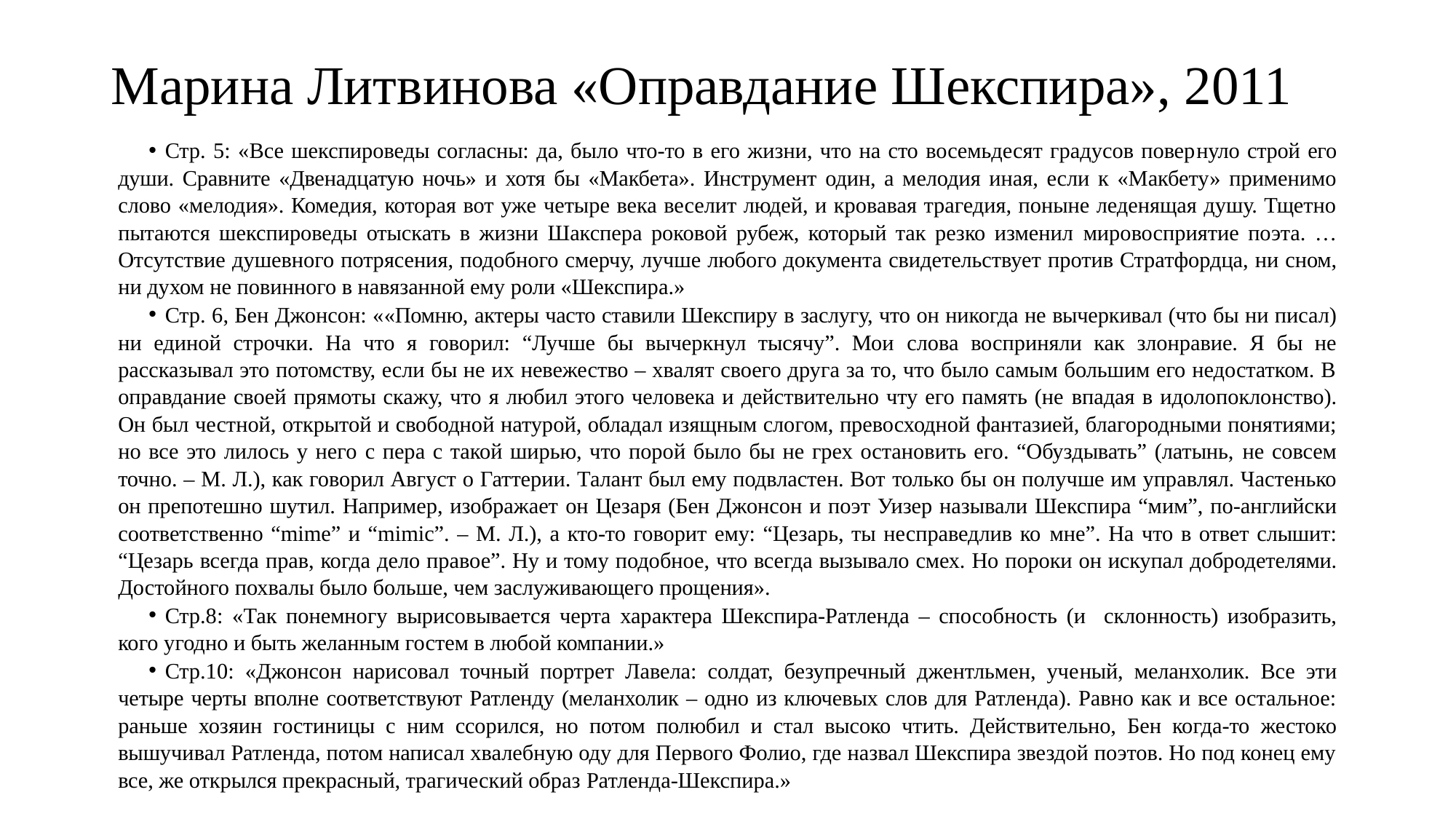

# Марина Литвинова «Оправдание Шекспира», 2011
Стр. 5: «Все шекспироведы согласны: да, было что-то в его жизни, что на сто восемьдесят градусов повернуло строй его души. Сравните «Двенадцатую ночь» и хотя бы «Макбета». Инструмент один, а мелодия иная, если к «Макбету» применимо слово «мелодия». Комедия, которая вот уже четыре века веселит людей, и кровавая трагедия, поныне леденящая душу. Тщетно пытаются шекспироведы отыскать в жизни Шакспера роковой рубеж, который так резко изменил мировосприятие поэта. … Отсутствие душевного потрясения, подобного смерчу, лучше любого документа свидетельствует против Стратфордца, ни сном, ни духом не повинного в навязанной ему роли «Шекспира.»
Стр. 6, Бен Джонсон: ««Помню, актеры часто ставили Шекспиру в заслугу, что он никогда не вычеркивал (что бы ни писал) ни единой строчки. На что я говорил: “Лучше бы вычеркнул тысячу”. Мои слова восприняли как злонравие. Я бы не рассказывал это потомству, если бы не их невежество – хвалят своего друга за то, что было самым большим его недостатком. В оправдание своей прямоты скажу, что я любил этого человека и действительно чту его память (не впадая в идолопоклонство). Он был честной, открытой и свободной натурой, обладал изящным слогом, превосходной фантазией, благородными понятиями; но все это лилось у него с пера с такой ширью, что порой было бы не грех остановить его. “Обуздывать” (латынь, не совсем точно. – М. Л.), как говорил Август о Гаттерии. Талант был ему подвластен. Вот только бы он получше им управлял. Частенько он препотешно шутил. Например, изображает он Цезаря (Бен Джонсон и поэт Уизер называли Шекспира “мим”, по-английски соответственно “mime” и “mimic”. – М. Л.), а кто-то говорит ему: “Цезарь, ты несправедлив ко мне”. На что в ответ слышит: “Цезарь всегда прав, когда дело правое”. Ну и тому подобное, что всегда вызывало смех. Но пороки он искупал добродетелями. Достойного похвалы было больше, чем заслуживающего прощения».
Стр.8: «Так понемногу вырисовывается черта характера Шекспира-Ратленда – способность (и  склонность) изобразить, кого угодно и быть желанным гостем в любой компании.»
Стр.10: «Джонсон нарисовал точный портрет Лавела: солдат, безупречный джентльмен, ученый, меланхолик. Все эти четыре черты вполне соответствуют Ратленду (меланхолик – одно из ключевых слов для Ратленда). Равно как и все остальное: раньше хозяин гостиницы с ним ссорился, но потом полюбил и стал высоко чтить. Действительно, Бен когда-то жестоко вышучивал Ратленда, потом написал хвалебную оду для Первого Фолио, где назвал Шекспира звездой поэтов. Но под конец ему все, же открылся прекрасный, трагический образ Ратленда-Шекспира.»